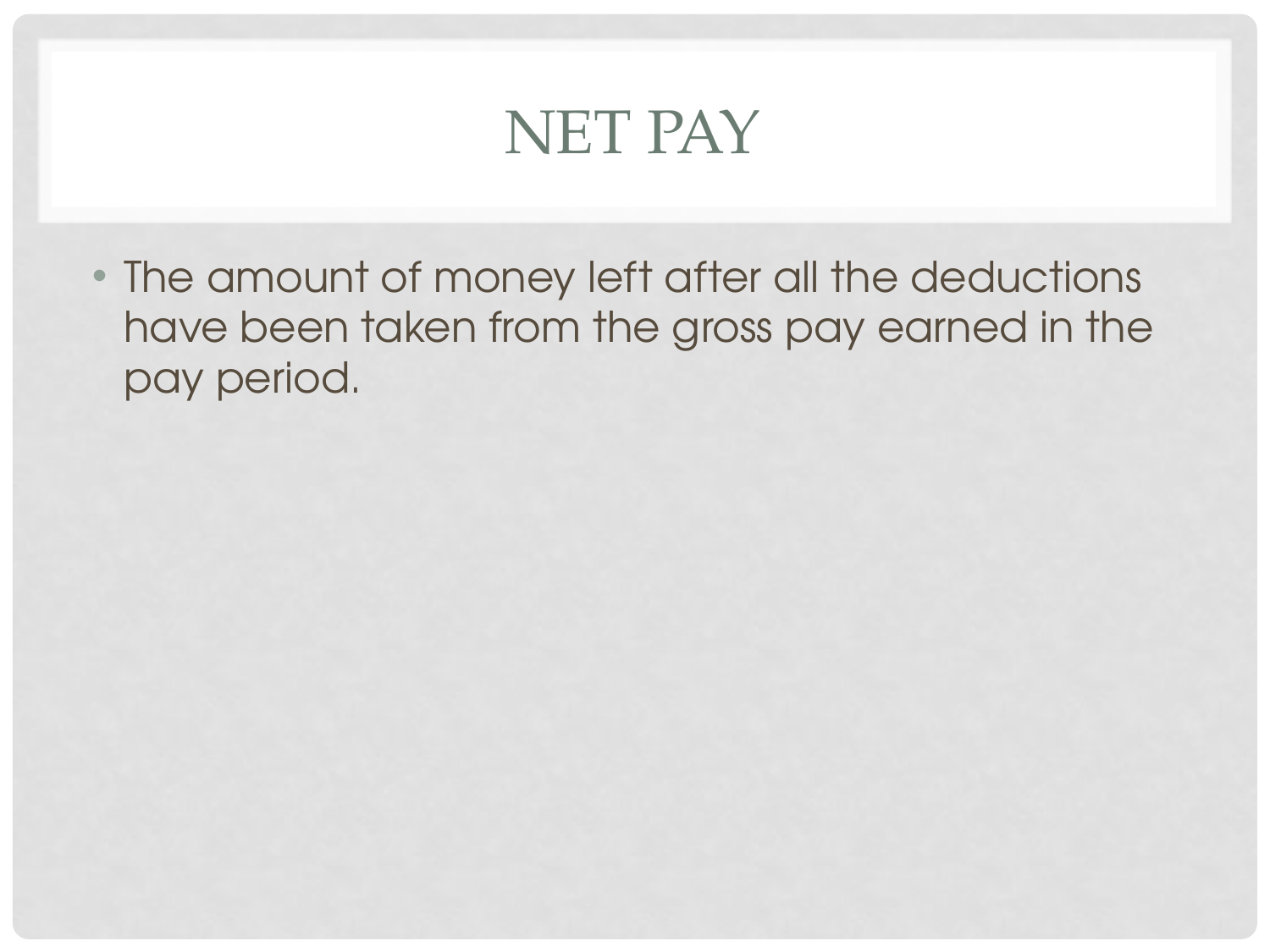

# net pay
The amount of money left after all the deductions have been taken from the gross pay earned in the pay period.